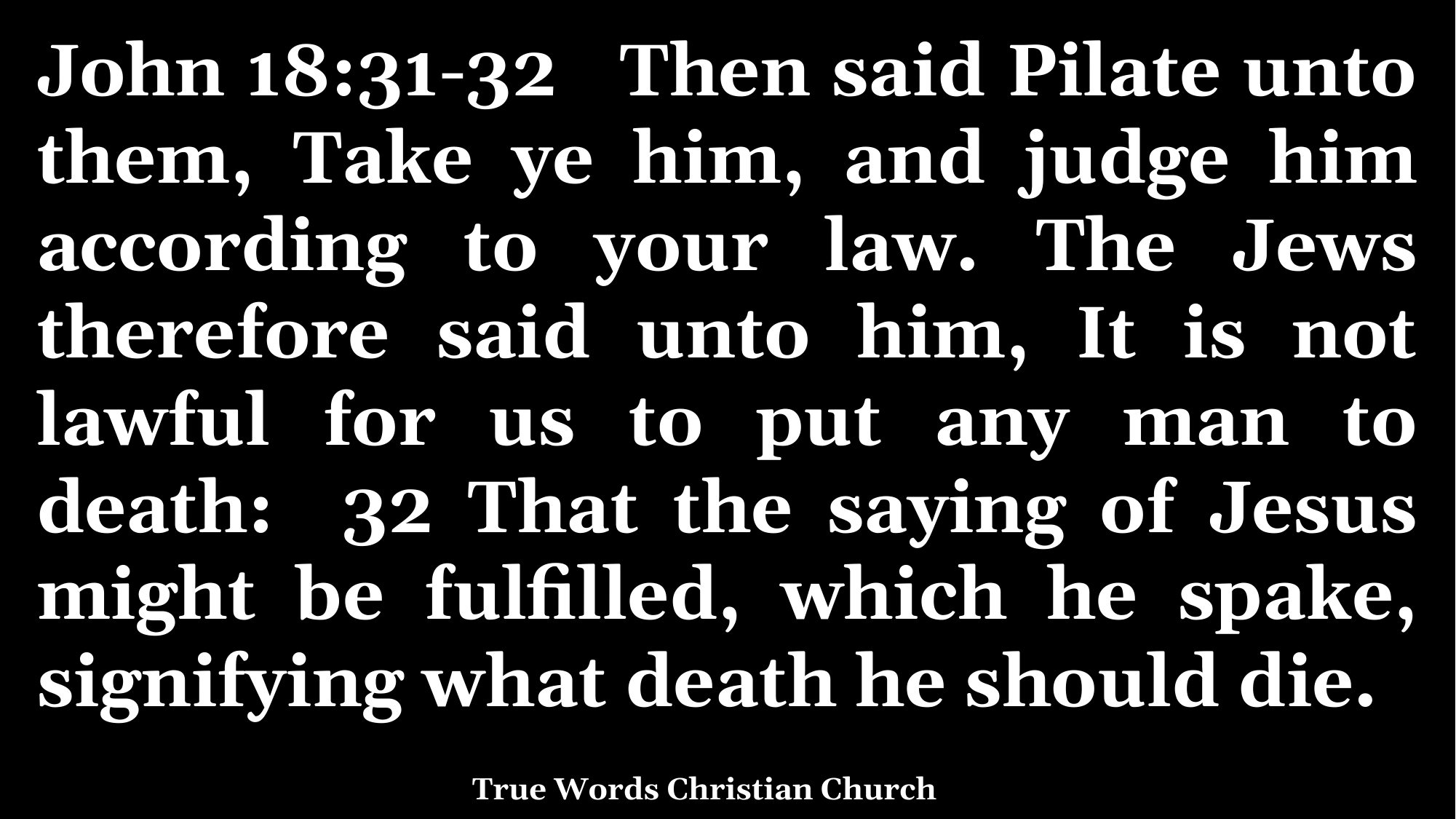

John 18:31-32   Then said Pilate unto them, Take ye him, and judge him according to your law. The Jews therefore said unto him, It is not lawful for us to put any man to death:  32 That the saying of Jesus might be fulfilled, which he spake, signifying what death he should die.
True Words Christian Church